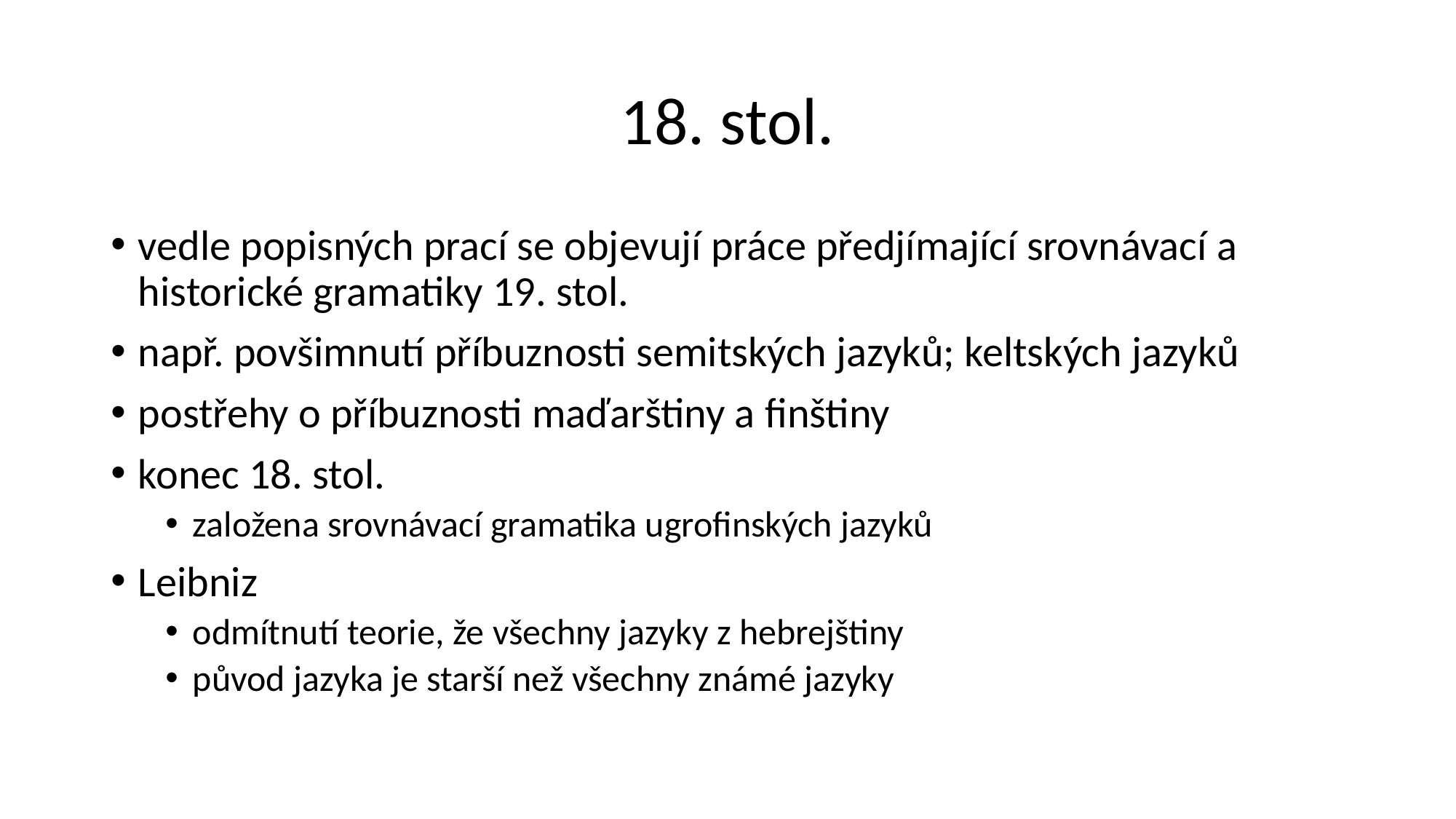

# 18. stol.
vedle popisných prací se objevují práce předjímající srovnávací a historické gramatiky 19. stol.
např. povšimnutí příbuznosti semitských jazyků; keltských jazyků
postřehy o příbuznosti maďarštiny a finštiny
konec 18. stol.
založena srovnávací gramatika ugrofinských jazyků
Leibniz
odmítnutí teorie, že všechny jazyky z hebrejštiny
původ jazyka je starší než všechny známé jazyky